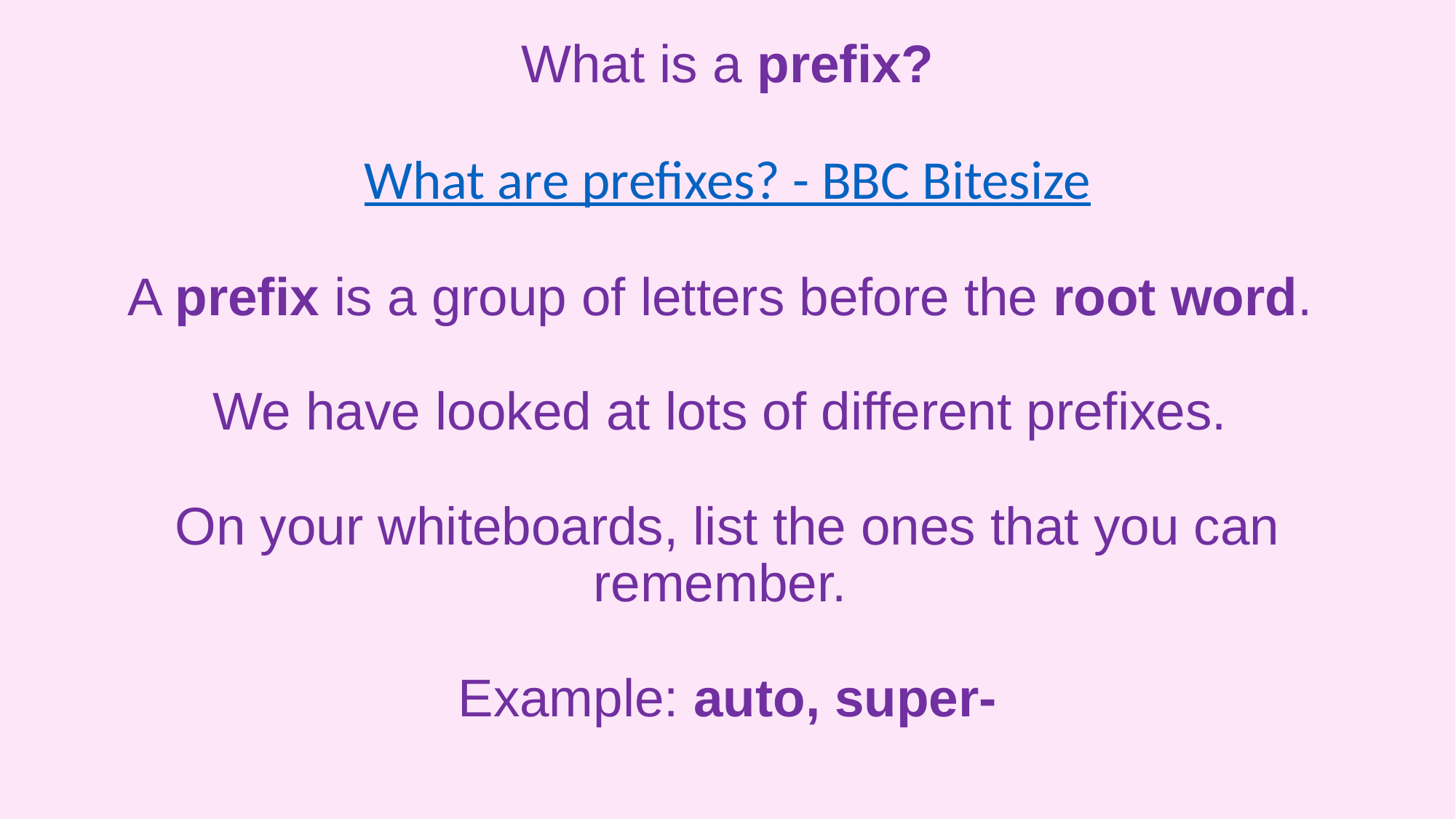

# What is a prefix? What are prefixes? - BBC Bitesize A prefix is a group of letters before the root word. We have looked at lots of different prefixes. On your whiteboards, list the ones that you can remember. Example: auto, super-